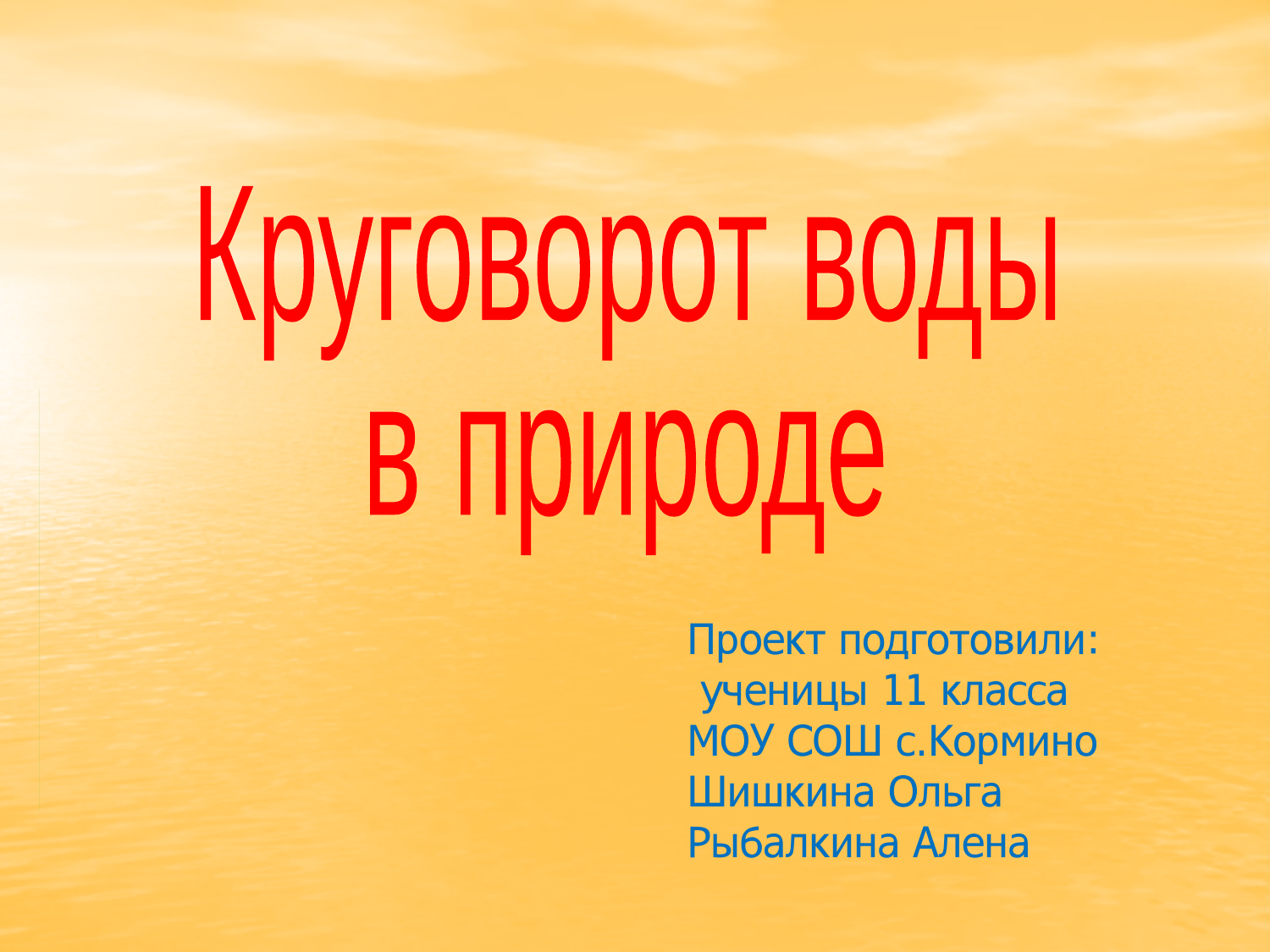

Круговорот воды
в природе
Проект подготовили:
 ученицы 11 класса
МОУ СОШ с.Кормино
Шишкина Ольга
Рыбалкина Алена